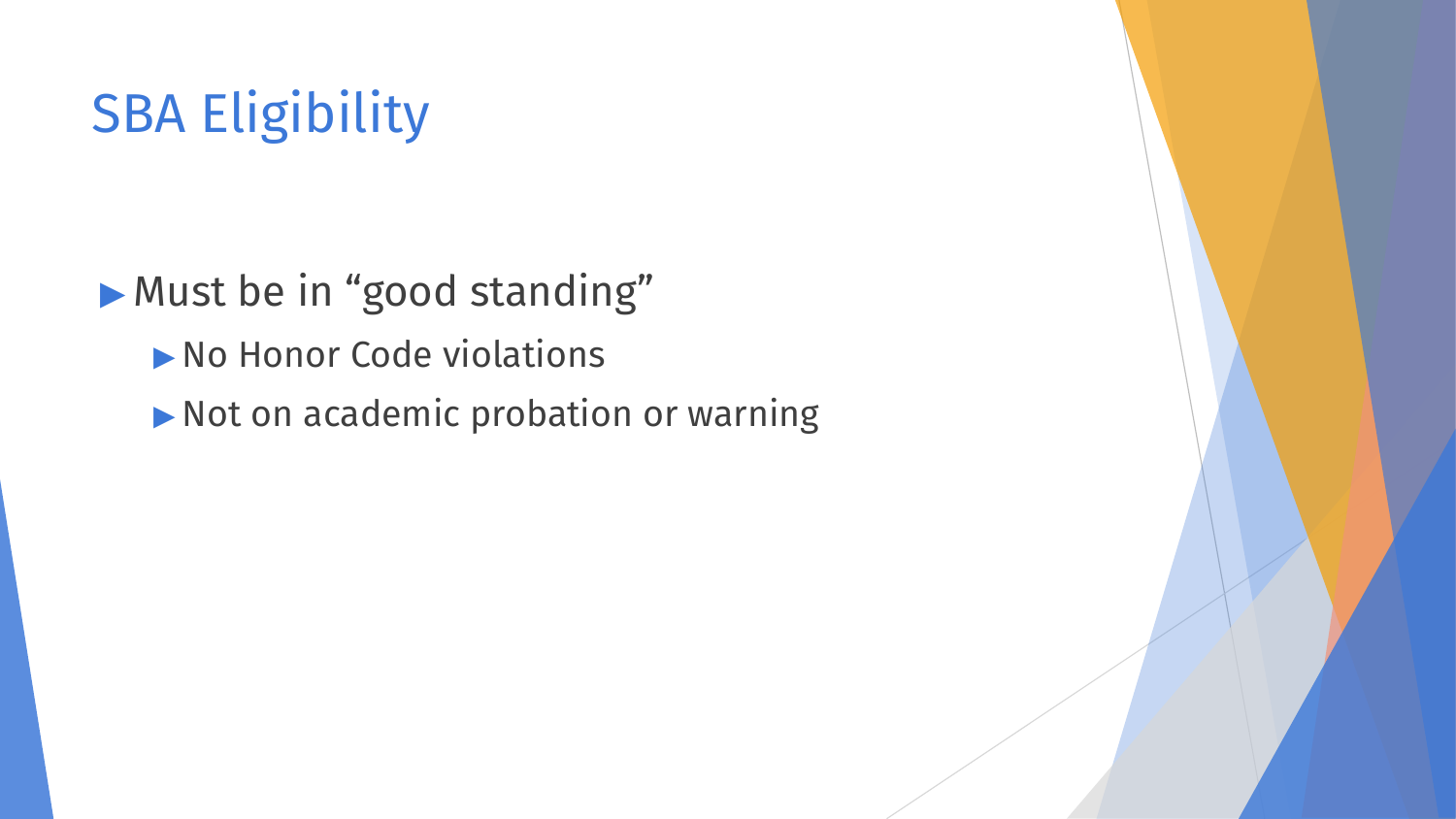

# SBA Eligibility
Must be in “good standing”
No Honor Code violations
Not on academic probation or warning